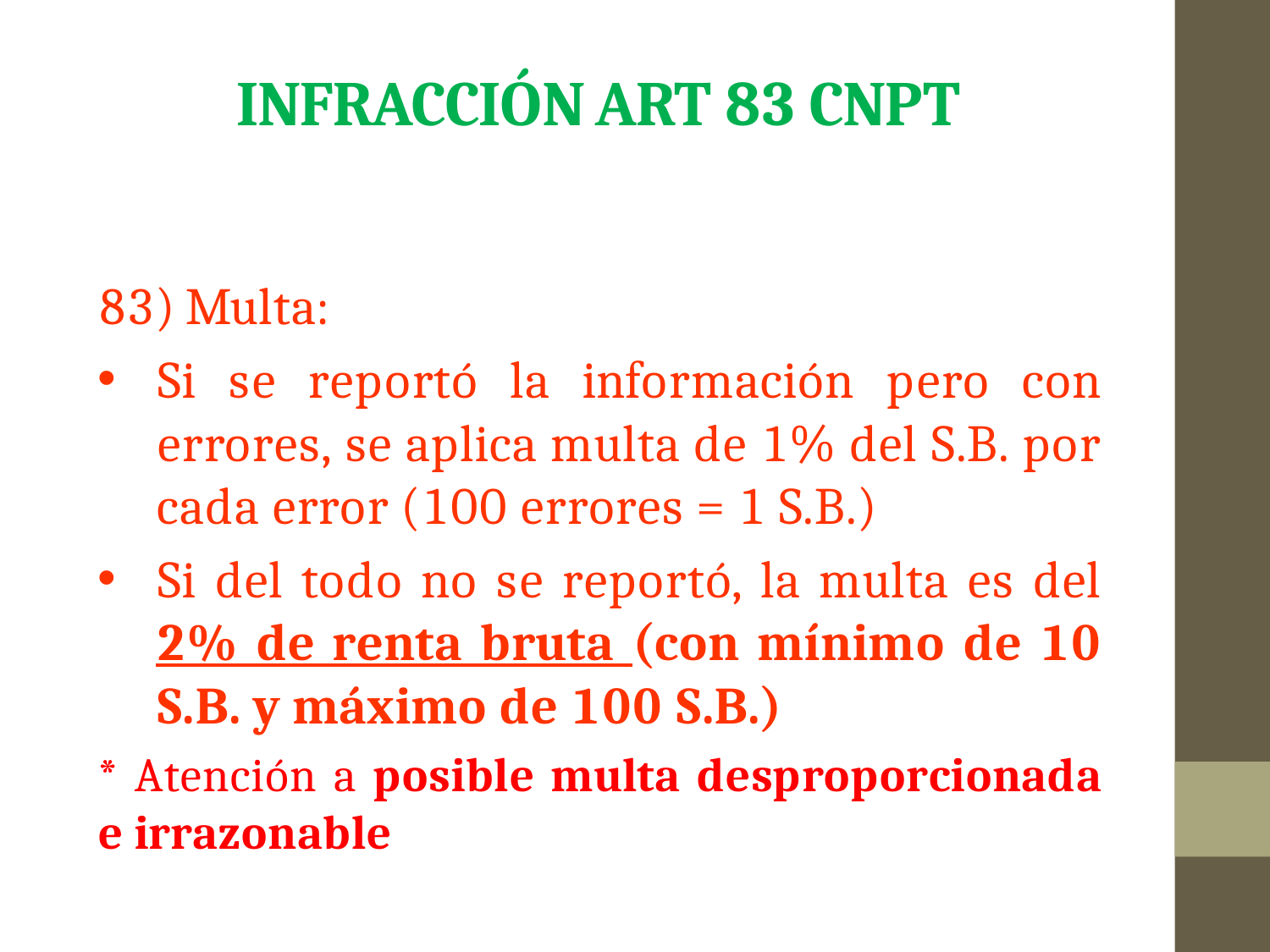

# INFRACCIón art 83 cnpt
83) Multa:
Si se reportó la información pero con errores, se aplica multa de 1% del S.B. por cada error (100 errores = 1 S.B.)
Si del todo no se reportó, la multa es del 2% de renta bruta (con mínimo de 10 S.B. y máximo de 100 S.B.)
* Atención a posible multa desproporcionada e irrazonable